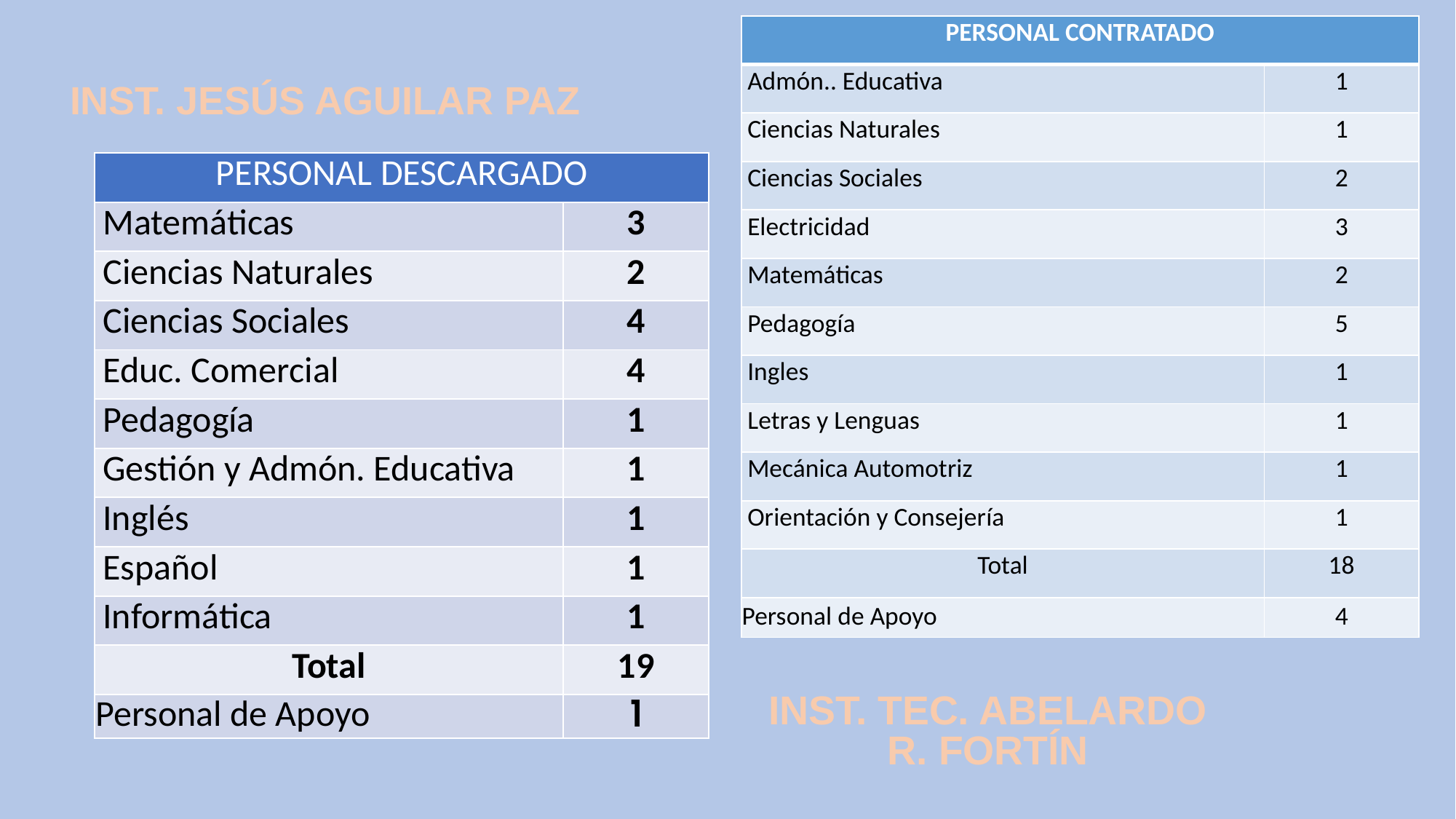

| PERSONAL CONTRATADO |  |
| --- | --- |
| Admón.. Educativa | 1 |
| Ciencias Naturales | 1 |
| Ciencias Sociales | 2 |
| Electricidad | 3 |
| Matemáticas | 2 |
| Pedagogía | 5 |
| Ingles | 1 |
| Letras y Lenguas | 1 |
| Mecánica Automotriz | 1 |
| Orientación y Consejería | 1 |
| Total | 18 |
| Personal de Apoyo | 4 |
INST. JESÚS AGUILAR PAZ
| PERSONAL DESCARGADO |  |
| --- | --- |
| Matemáticas | 3 |
| Ciencias Naturales | 2 |
| Ciencias Sociales | 4 |
| Educ. Comercial | 4 |
| Pedagogía | 1 |
| Gestión y Admón. Educativa | 1 |
| Inglés | 1 |
| Español | 1 |
| Informática | 1 |
| Total | 19 |
| Personal de Apoyo | 1 |
INST. TEC. ABELARDO R. FORTÍN